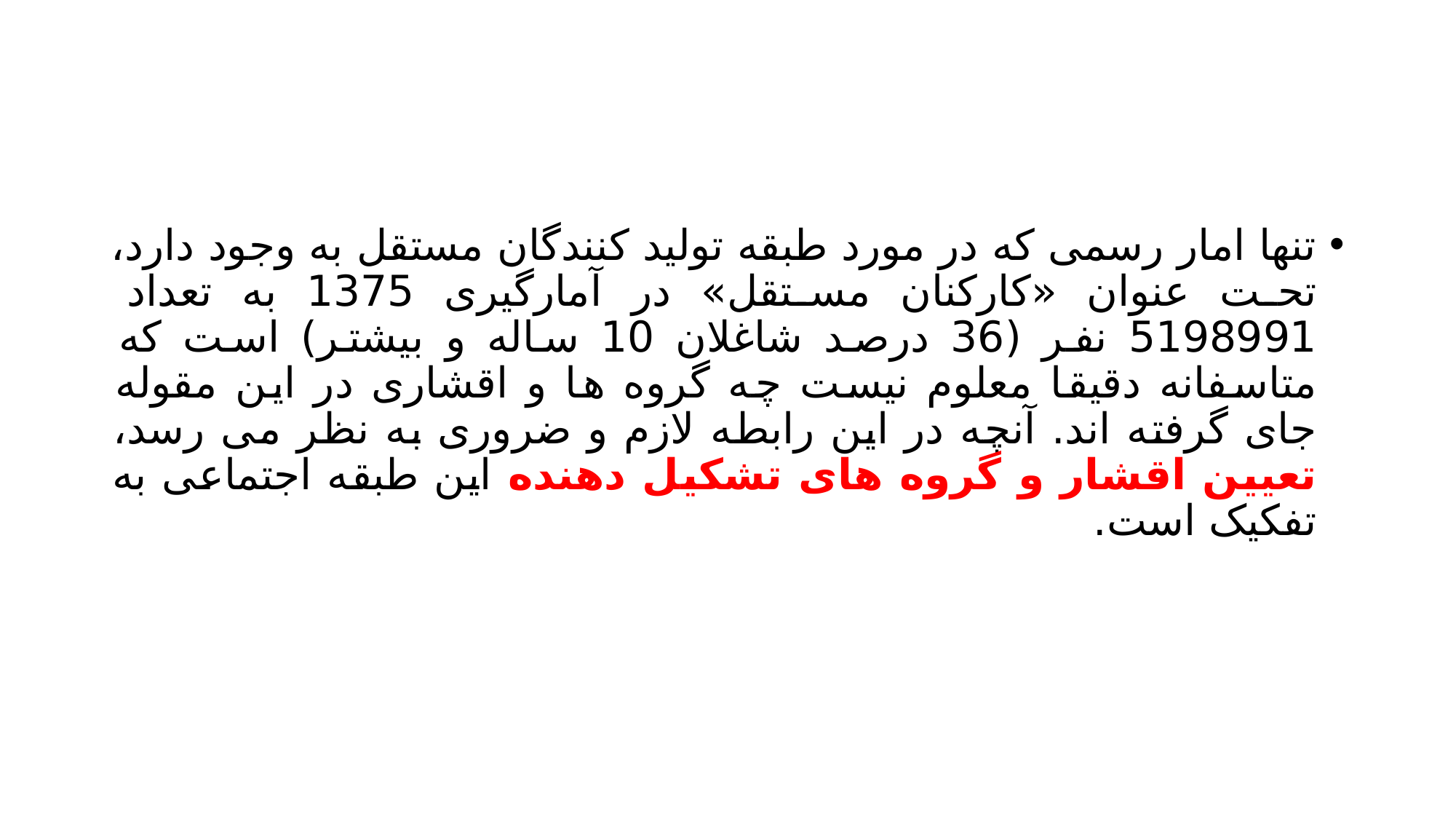

#
تنها امار رسمی که در مورد طبقه تولید کنندگان مستقل به وجود دارد، تحت عنوان «کارکنان مستقل» در آمارگیری 1375 به تعداد 5198991 نفر (36 درصد شاغلان 10 ساله و بیشتر) است که متاسفانه دقیقا معلوم نیست چه گروه ها و اقشاری در این مقوله جای گرفته اند. آنچه در این رابطه لازم و ضروری به نظر می رسد، تعیین اقشار و گروه های تشکیل دهنده این طبقه اجتماعی به تفکیک است.